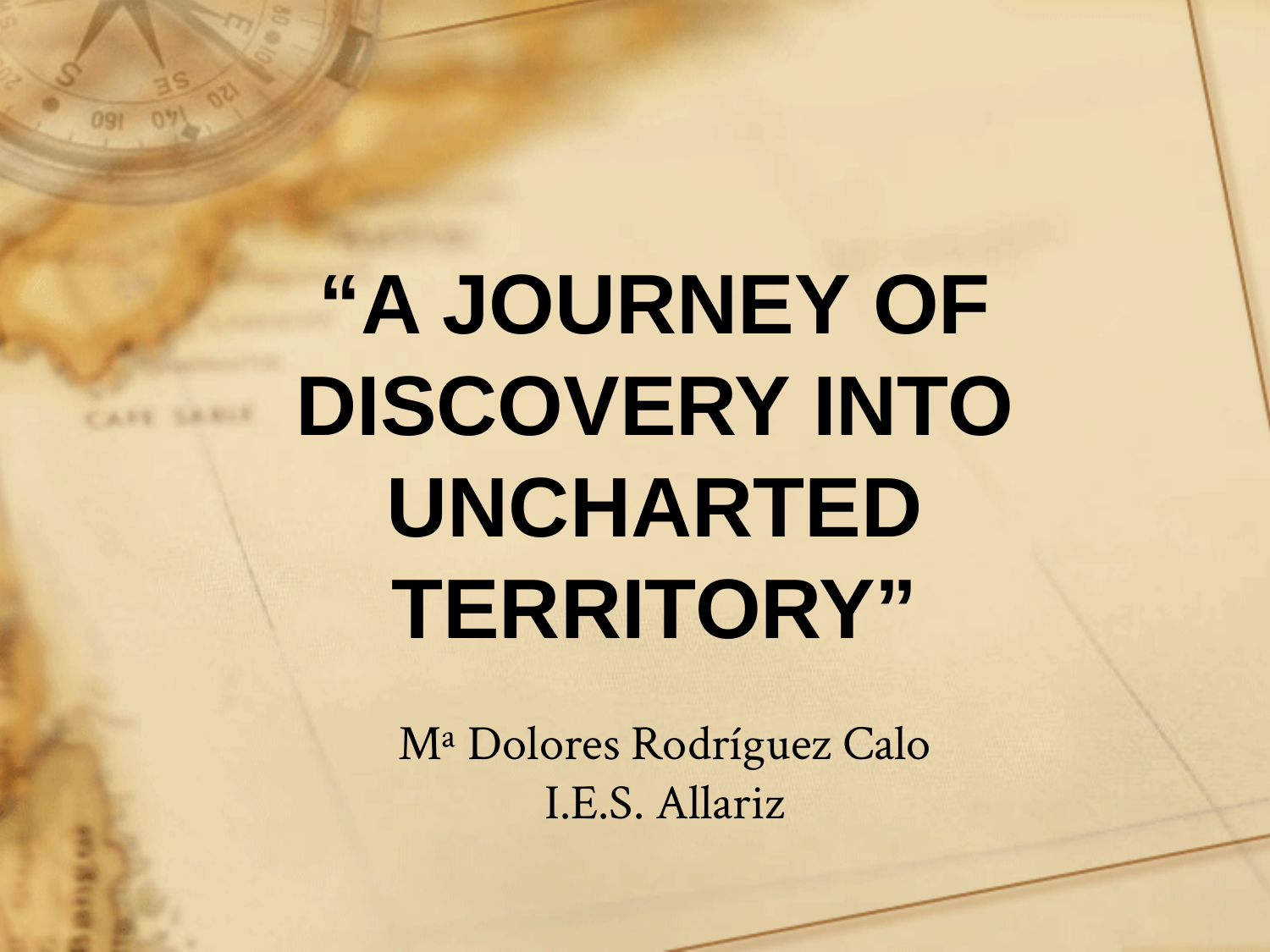

# “A JOURNEY OF DISCOVERY INTO UNCHARTED TERRITORY”
Mª Dolores Rodríguez Calo
I.E.S. Allariz